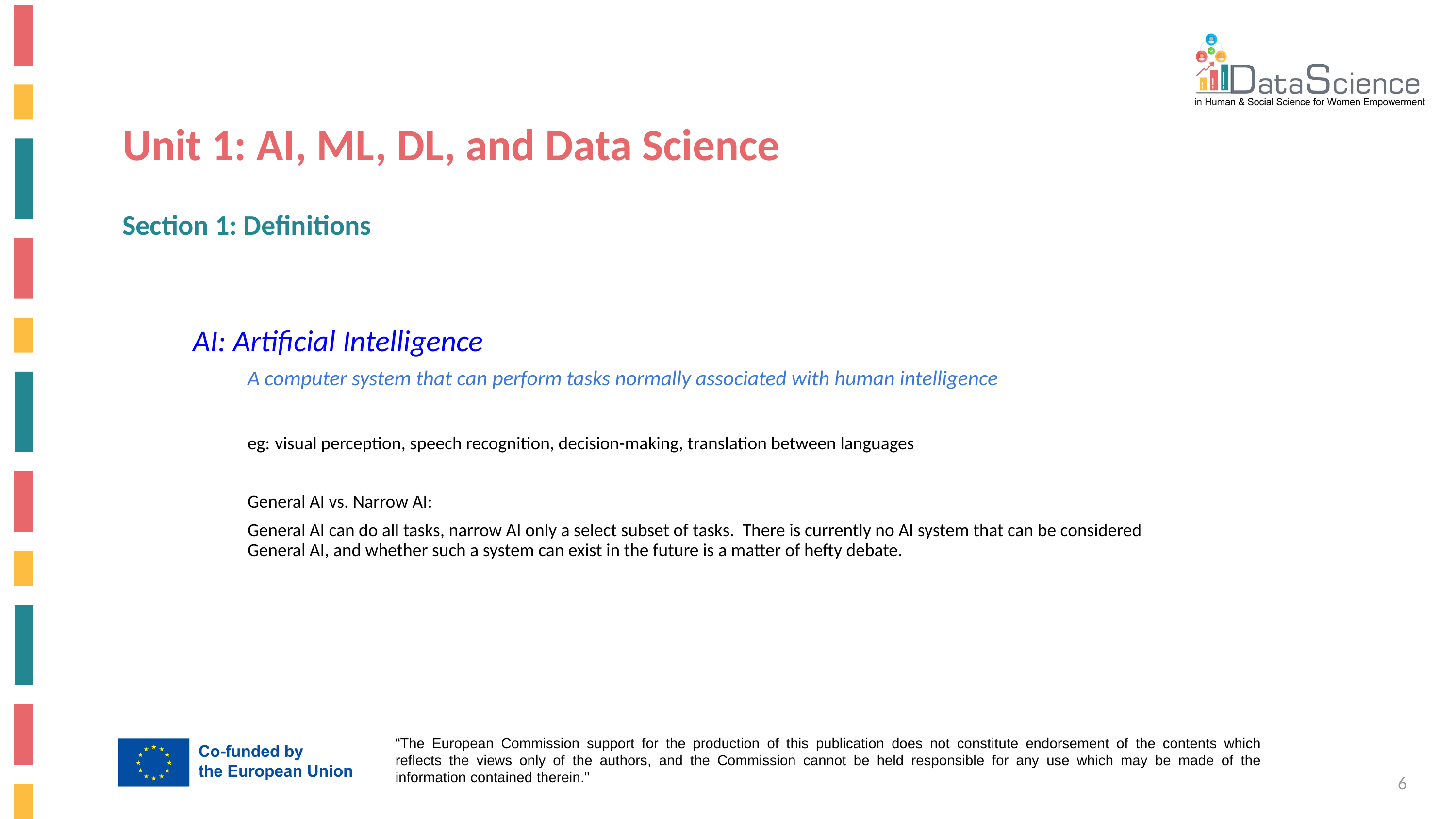

Unit 1: AI, ML, DL, and Data Science
Section 1: Definitions

AI: Artificial Intelligence
A computer system that can perform tasks normally associated with human intelligence

eg: visual perception, speech recognition, decision-making, translation between languages

General AI vs. Narrow AI:
General AI can do all tasks, narrow AI only a select subset of tasks.  There is currently no AI system that can be considered General AI, and whether such a system can exist in the future is a matter of hefty debate.